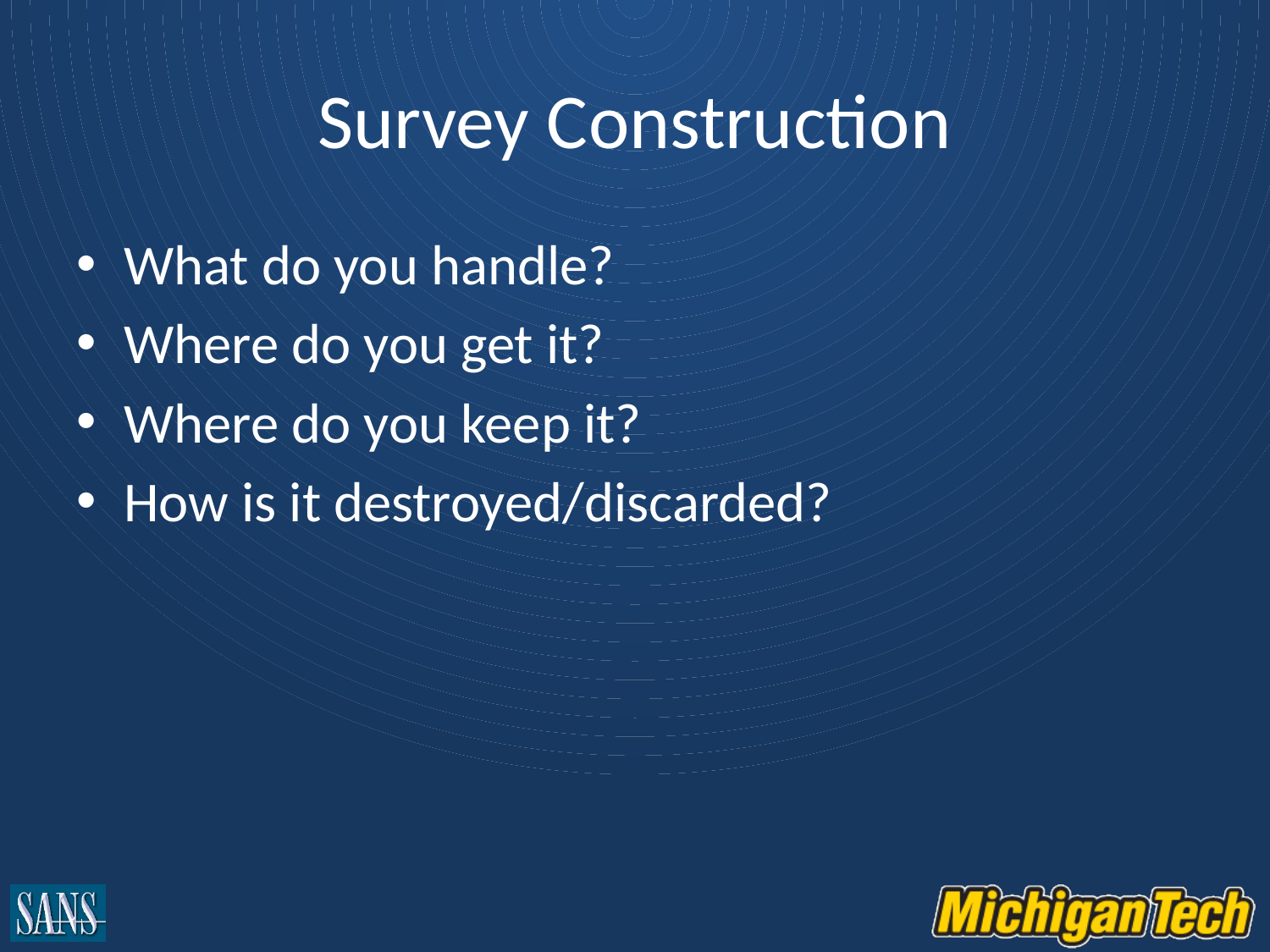

# Survey Construction
What do you handle?
Where do you get it?
Where do you keep it?
How is it destroyed/discarded?